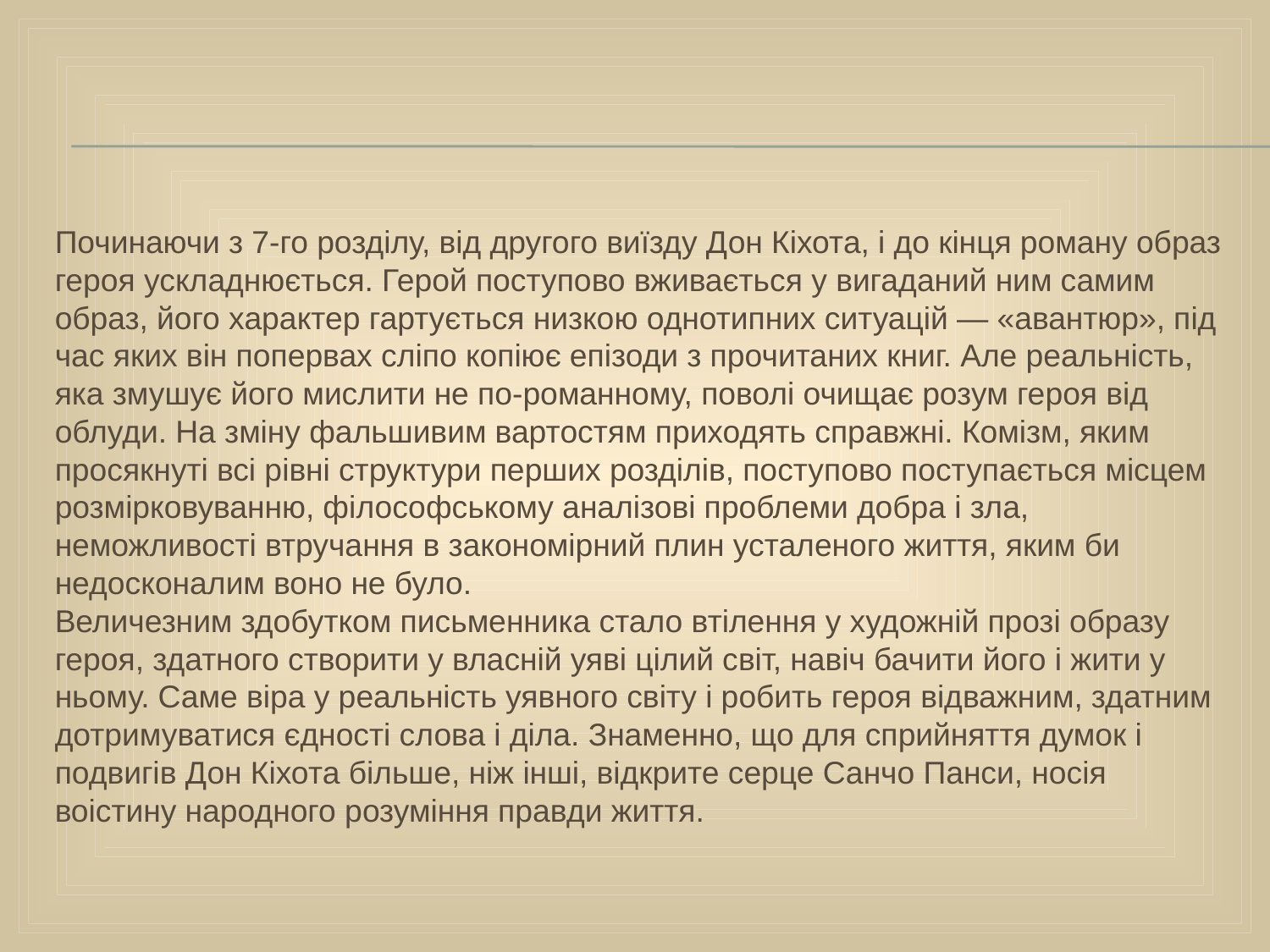

#
Починаючи з 7-го розділу, від другого виїзду Дон Кіхота, і до кінця роману образ героя ускладнюється. Герой поступово вживається у вигаданий ним самим образ, його характер гартується низкою однотипних ситуацій — «авантюр», під час яких він попервах сліпо копіює епізоди з прочитаних книг. Але реальність, яка змушує його мислити не по-романному, поволі очищає розум героя від облуди. На зміну фальшивим вартостям приходять справжні. Комізм, яким просякнуті всі рівні структури перших розділів, поступово поступається місцем розмірковуванню, філософському аналізові проблеми добра і зла, неможливості втручання в закономірний плин усталеного життя, яким би недосконалим воно не було.
Величезним здобутком письменника стало втілення у художній прозі образу героя, здатного створити у власній уяві цілий світ, навіч бачити його і жити у ньому. Саме віра у реальність уявного світу і робить героя відважним, здатним дотримуватися єдності слова і діла. Знаменно, що для сприйняття думок і подвигів Дон Кіхота більше, ніж інші, відкрите серце Санчо Панси, носія воістину народного розуміння правди життя.